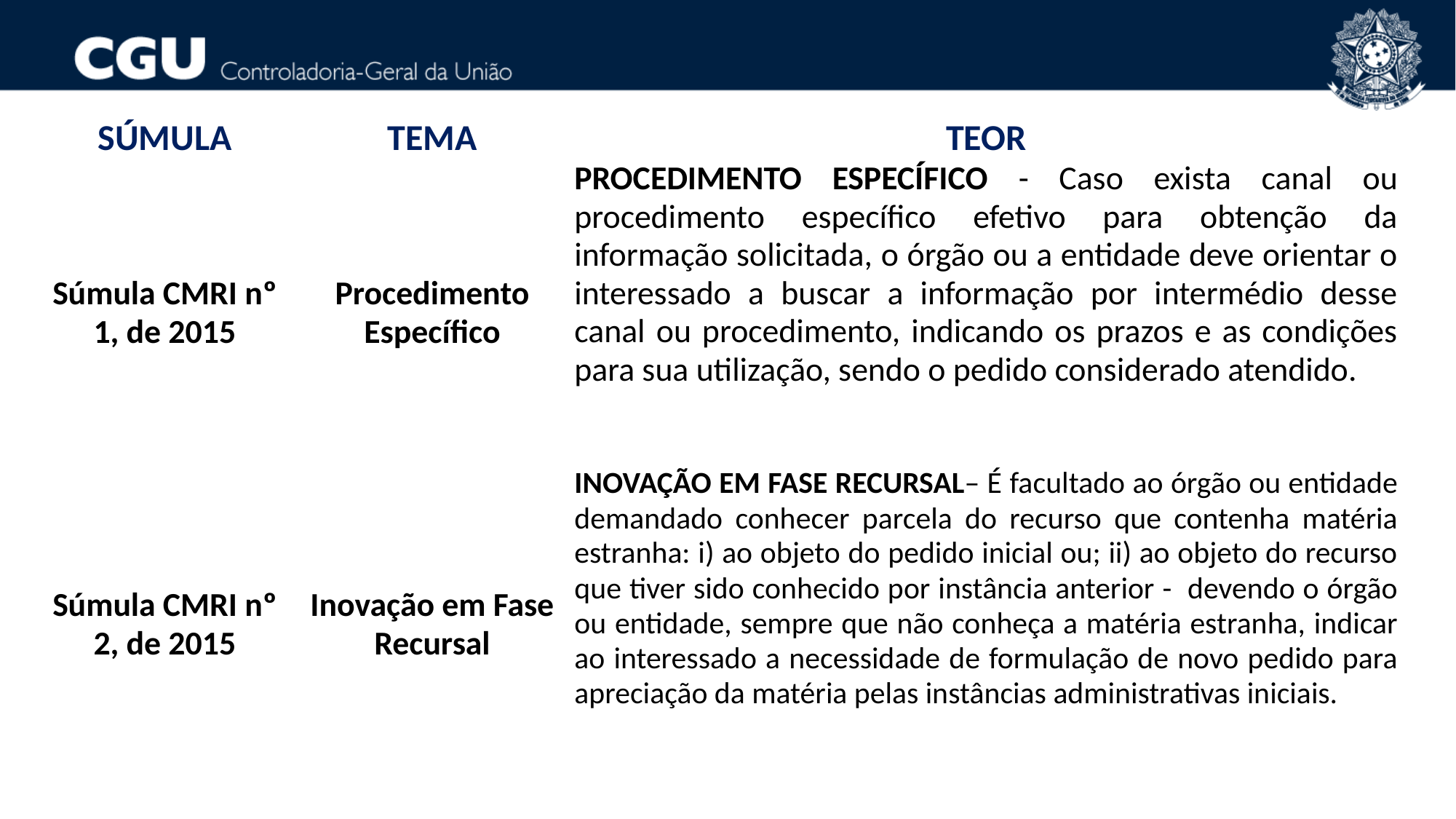

| SÚMULA | TEMA | TEOR |
| --- | --- | --- |
| Súmula CMRI nº 1, de 2015 | Procedimento Específico | PROCEDIMENTO ESPECÍFICO - Caso exista canal ou procedimento específico efetivo para obtenção da informação solicitada, o órgão ou a entidade deve orientar o interessado a buscar a informação por intermédio desse canal ou procedimento, indicando os prazos e as condições para sua utilização, sendo o pedido considerado atendido. |
| Súmula CMRI nº 2, de 2015 | Inovação em Fase Recursal | INOVAÇÃO EM FASE RECURSAL– É facultado ao órgão ou entidade demandado conhecer parcela do recurso que contenha matéria estranha: i) ao objeto do pedido inicial ou; ii) ao objeto do recurso que tiver sido conhecido por instância anterior - devendo o órgão ou entidade, sempre que não conheça a matéria estranha, indicar ao interessado a necessidade de formulação de novo pedido para apreciação da matéria pelas instâncias administrativas iniciais. |